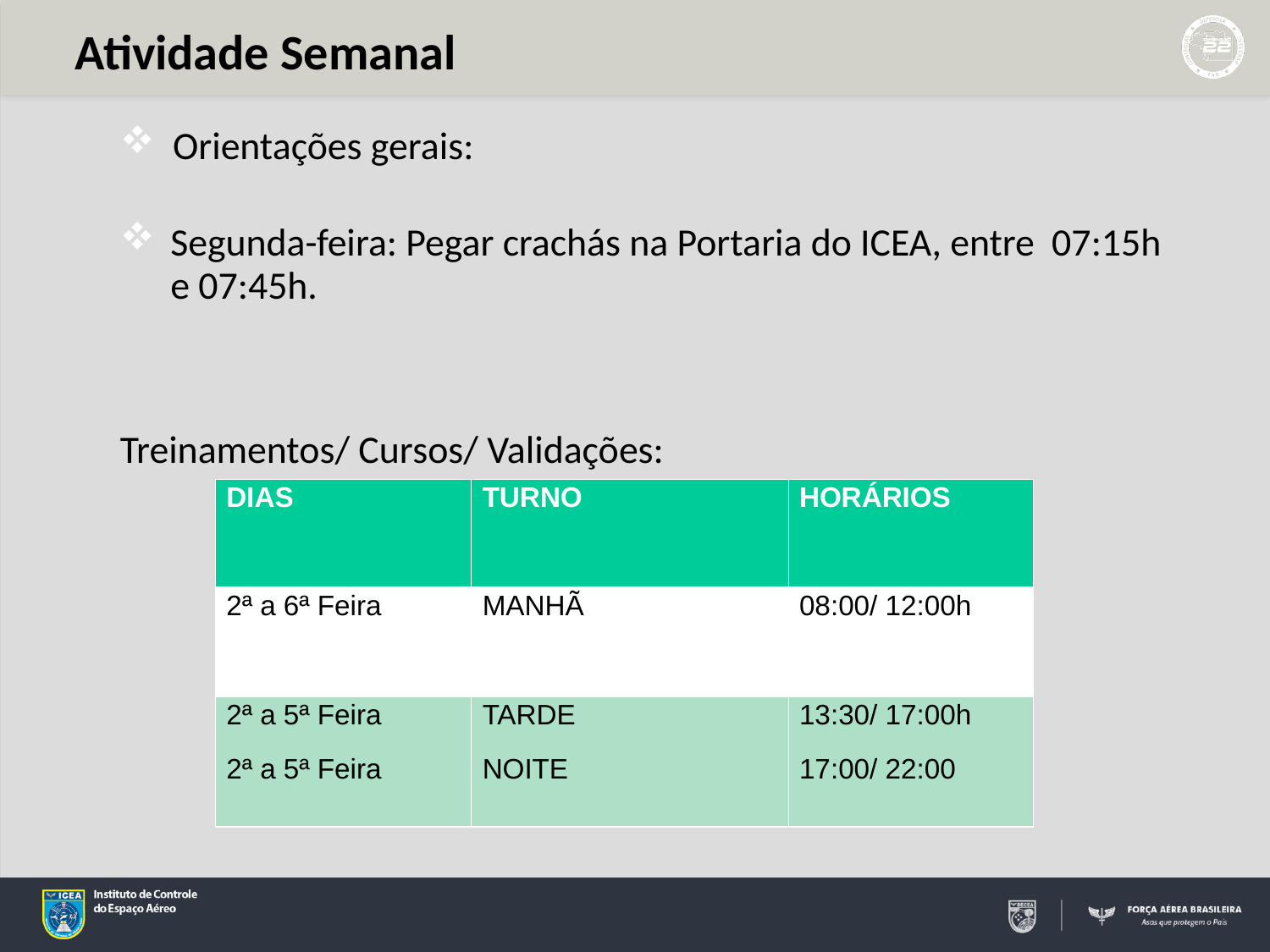

Atividade Semanal
  Orientações gerais:

Segunda-feira: Pegar crachás na Portaria do ICEA, entre  07:15h e 07:45h.

Treinamentos/ Cursos/ Validações:
| DIAS | TURNO | HORÁRIOS |
| --- | --- | --- |
| 2ª a 6ª Feira | MANHÃ | 08:00/ 12:00h |
| 2ª a 5ª Feira 2ª a 5ª Feira | TARDE NOITE | 13:30/ 17:00h 17:00/ 22:00 |